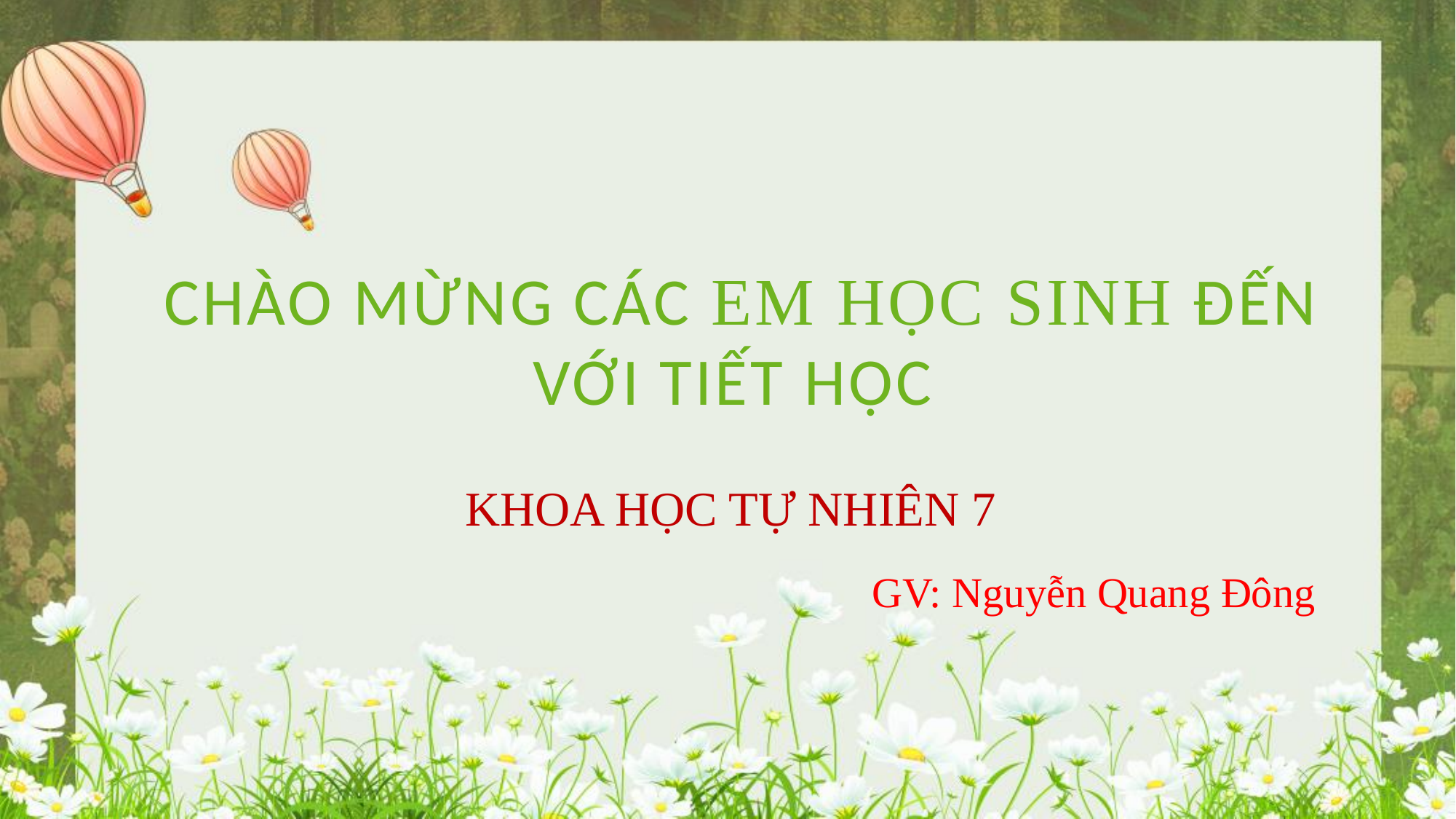

CHÀO MỪNG CÁC EM HỌC SINH ĐẾN VỚI TIẾT HỌC
KHOA HỌC TỰ NHIÊN 7
GV: Nguyễn Quang Đông